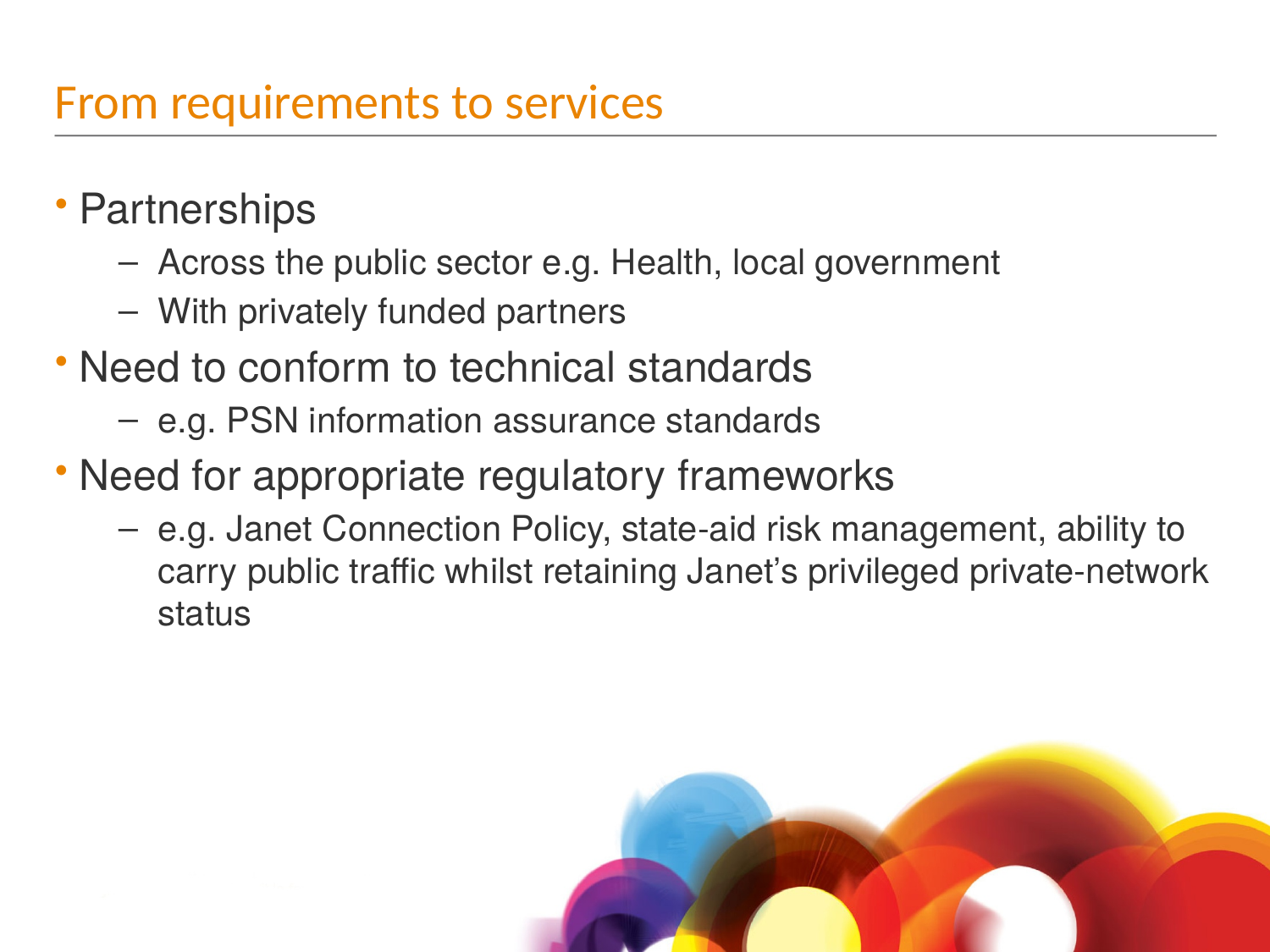

# From requirements to services
Partnerships
Across the public sector e.g. Health, local government
With privately funded partners
Need to conform to technical standards
e.g. PSN information assurance standards
Need for appropriate regulatory frameworks
e.g. Janet Connection Policy, state-aid risk management, ability to carry public traffic whilst retaining Janet’s privileged private-network status